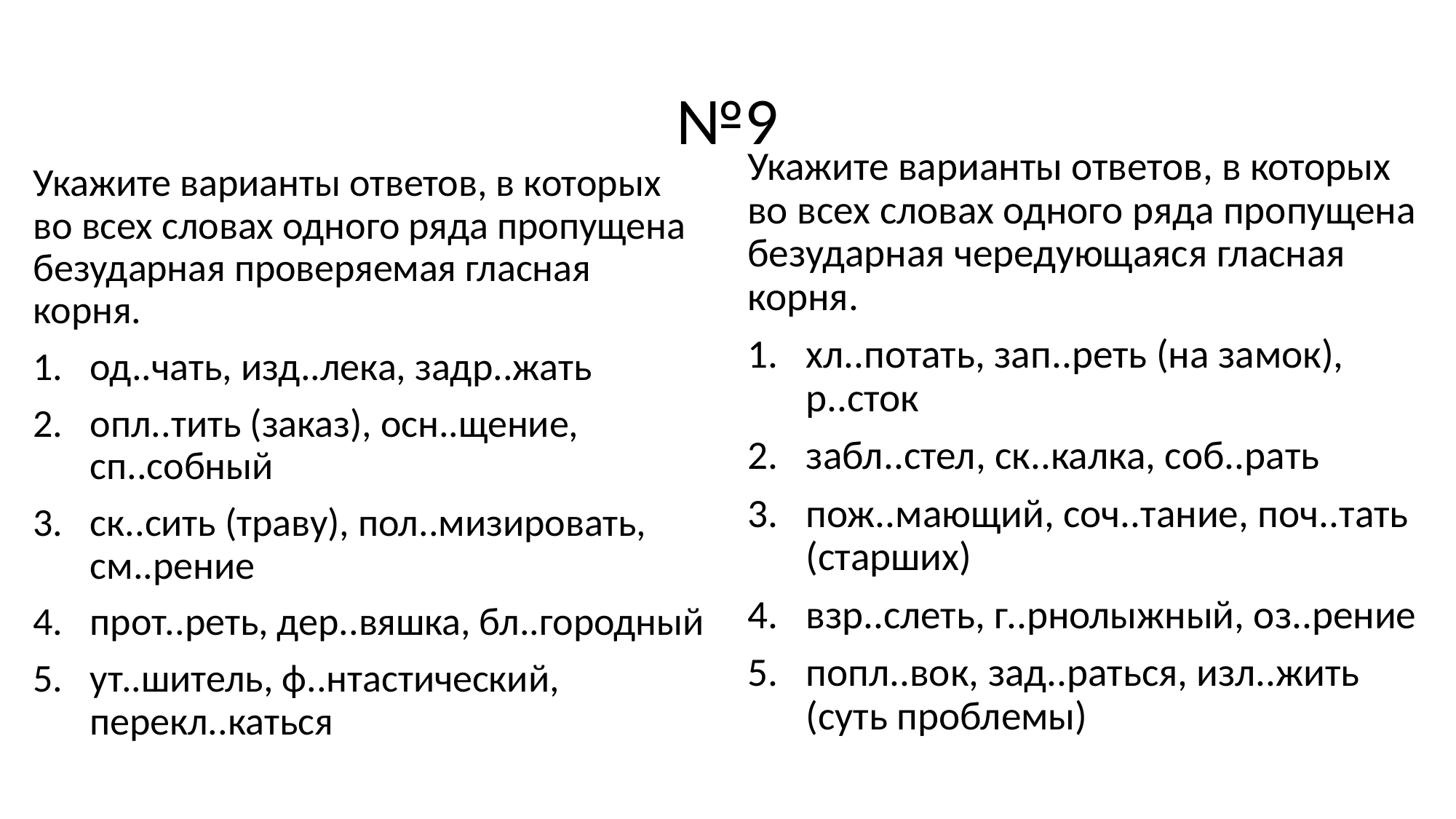

# №9
Укажите варианты ответов, в которых во всех словах одного ряда пропущена безударная чередующаяся гласная корня.
хл..потать, зап..реть (на замок), р..сток
забл..стел, ск..калка, соб..рать
пож..мающий, соч..тание, поч..тать (старших)
взр..слеть, г..рнолыжный, оз..рение
попл..вок, зад..раться, изл..жить (суть проблемы)

Укажите варианты ответов, в которых во всех словах одного ряда пропущена безударная проверяемая гласная корня.
од..чать, изд..лека, задр..жать
опл..тить (заказ), осн..щение, сп..собный
ск..сить (траву), пол..мизировать, см..рение
прот..реть, дер..вяшка, бл..городный
ут..шитель, ф..нтастический, перекл..каться